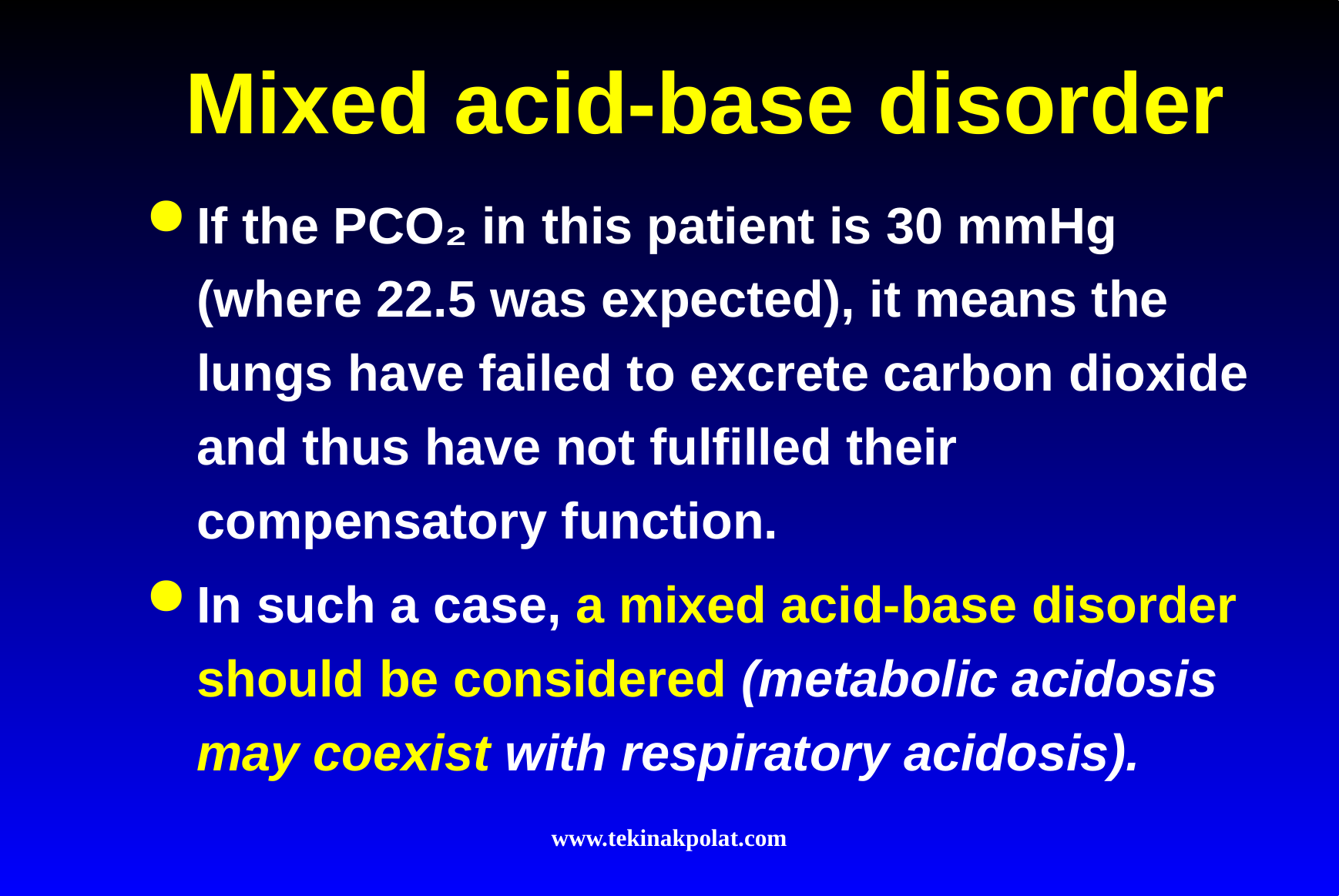

# Mixed acid-base disorder
If the PCO₂ in this patient is 30 mmHg (where 22.5 was expected), it means the lungs have failed to excrete carbon dioxide and thus have not fulfilled their compensatory function.
In such a case, a mixed acid-base disorder should be considered (metabolic acidosis may coexist with respiratory acidosis).
www.tekinakpolat.com